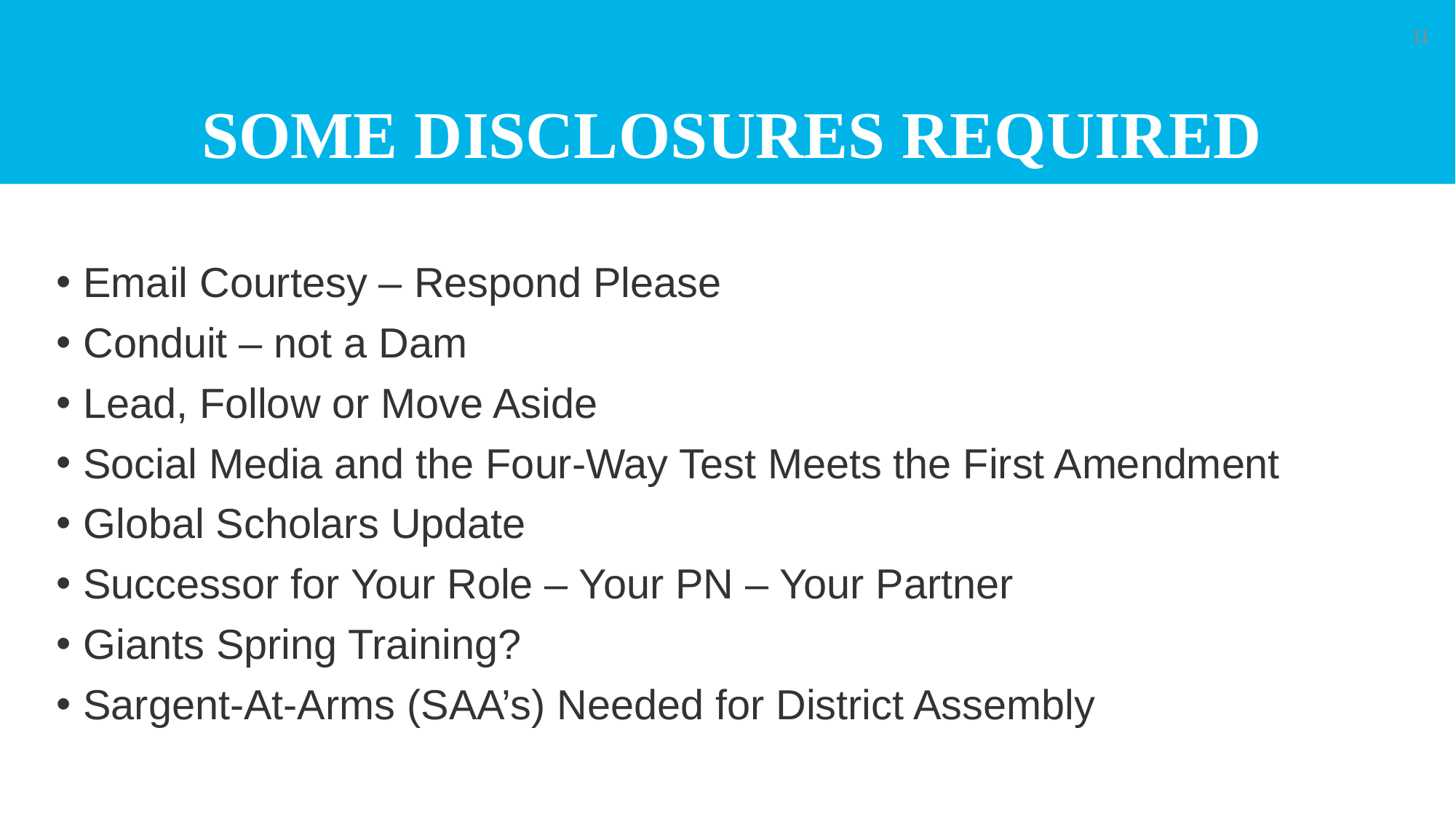

# SOME DISCLOSURES REQUIRED
11
Email Courtesy – Respond Please
Conduit – not a Dam
Lead, Follow or Move Aside
Social Media and the Four-Way Test Meets the First Amendment
Global Scholars Update
Successor for Your Role – Your PN – Your Partner
Giants Spring Training?
Sargent-At-Arms (SAA’s) Needed for District Assembly